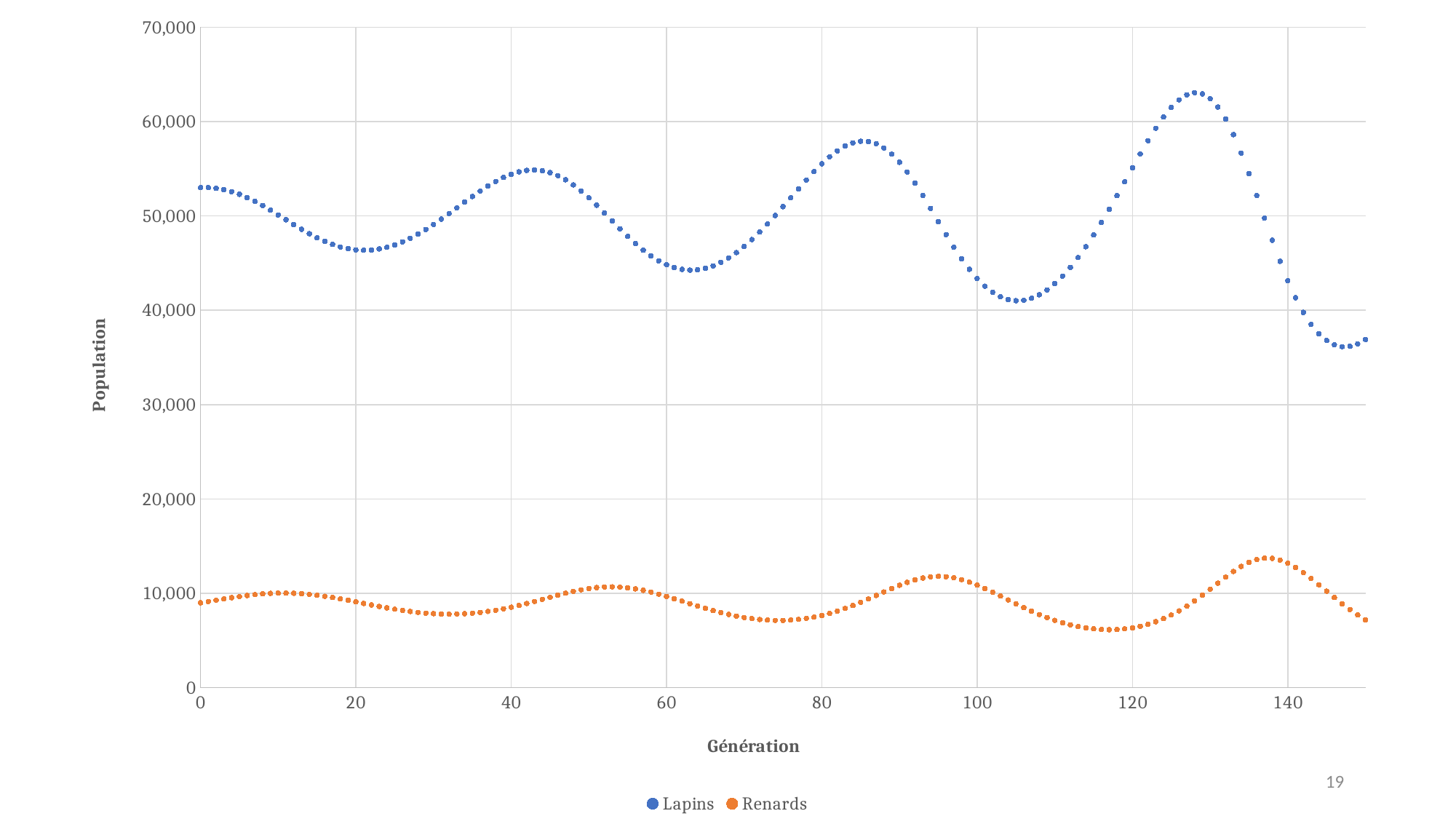

### Chart

| Category | Lapins | Renards |
|---|---|---|
19